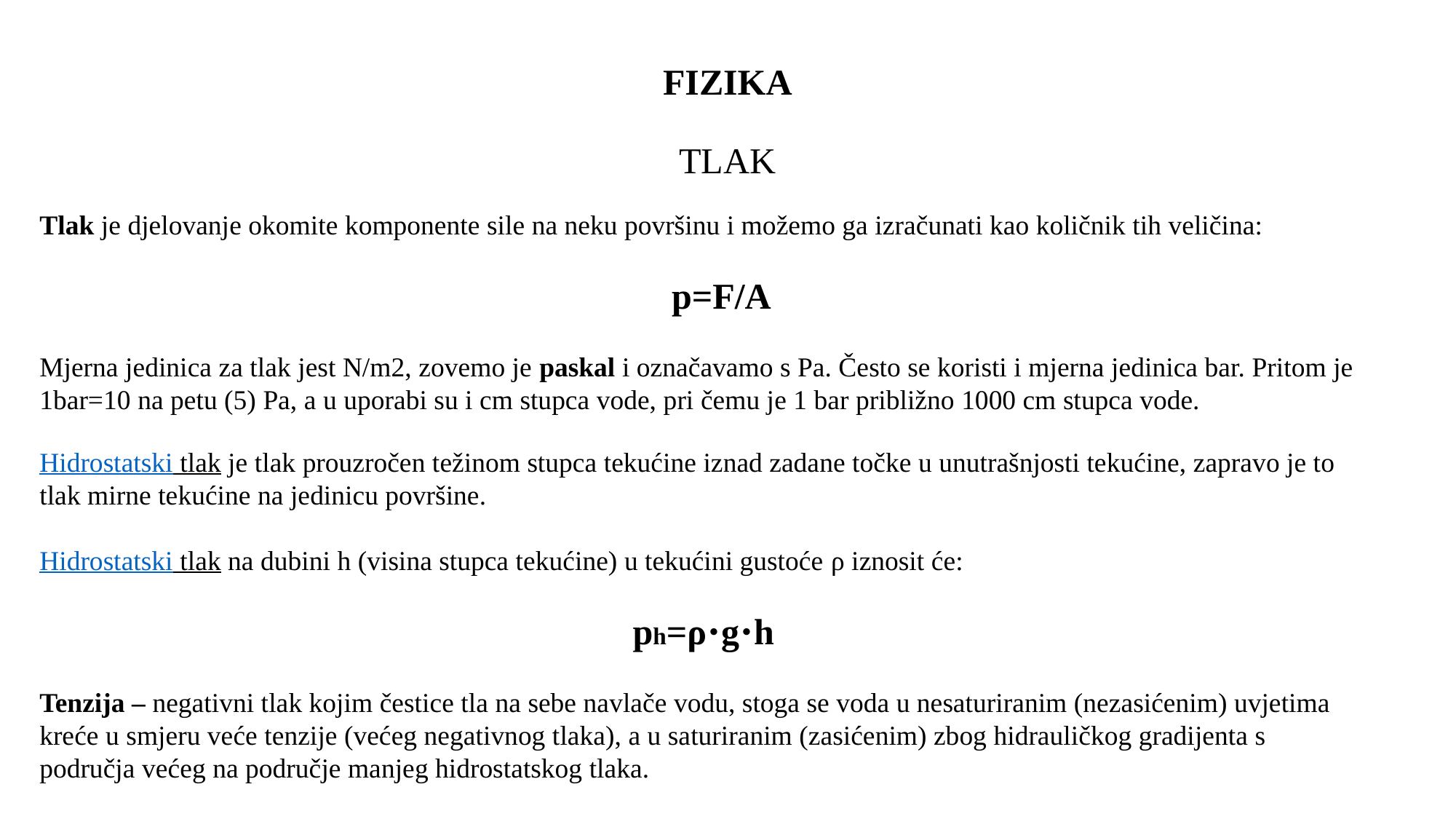

# FIZIKA TLAK
Tlak je djelovanje okomite komponente sile na neku površinu i možemo ga izračunati kao količnik tih veličina:
p=F/A
  ​
Mjerna jedinica za tlak jest N/m2, zovemo je paskal i označavamo s Pa. Često se koristi i mjerna jedinica bar. Pritom je 1bar=10 na petu (5) Pa, a u uporabi su i cm stupca vode, pri čemu je 1 bar približno 1000 cm stupca vode.
Hidrostatski tlak je tlak prouzročen težinom stupca tekućine iznad zadane točke u unutrašnjosti tekućine, zapravo je to tlak mirne tekućine na jedinicu površine.

Hidrostatski tlak na dubini h (visina stupca tekućine) u tekućini gustoće ρ iznosit će:

ph=ρ⋅g⋅h

Tenzija – negativni tlak kojim čestice tla na sebe navlače vodu, stoga se voda u nesaturiranim (nezasićenim) uvjetima kreće u smjeru veće tenzije (većeg negativnog tlaka), a u saturiranim (zasićenim) zbog hidrauličkog gradijenta s područja većeg na područje manjeg hidrostatskog tlaka.